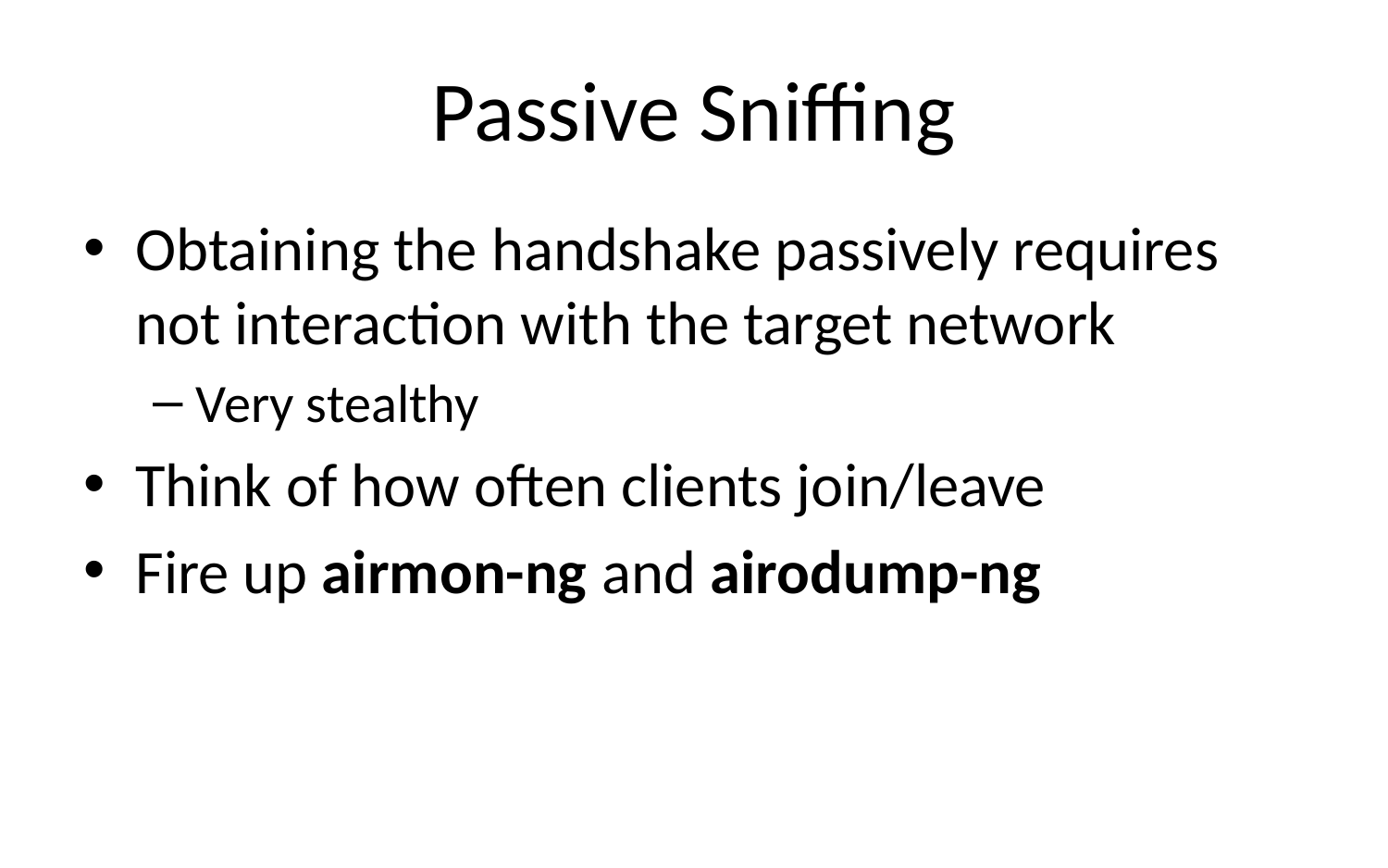

# Passive Sniffing
Obtaining the handshake passively requires not interaction with the target network
Very stealthy
Think of how often clients join/leave
Fire up airmon-ng and airodump-ng